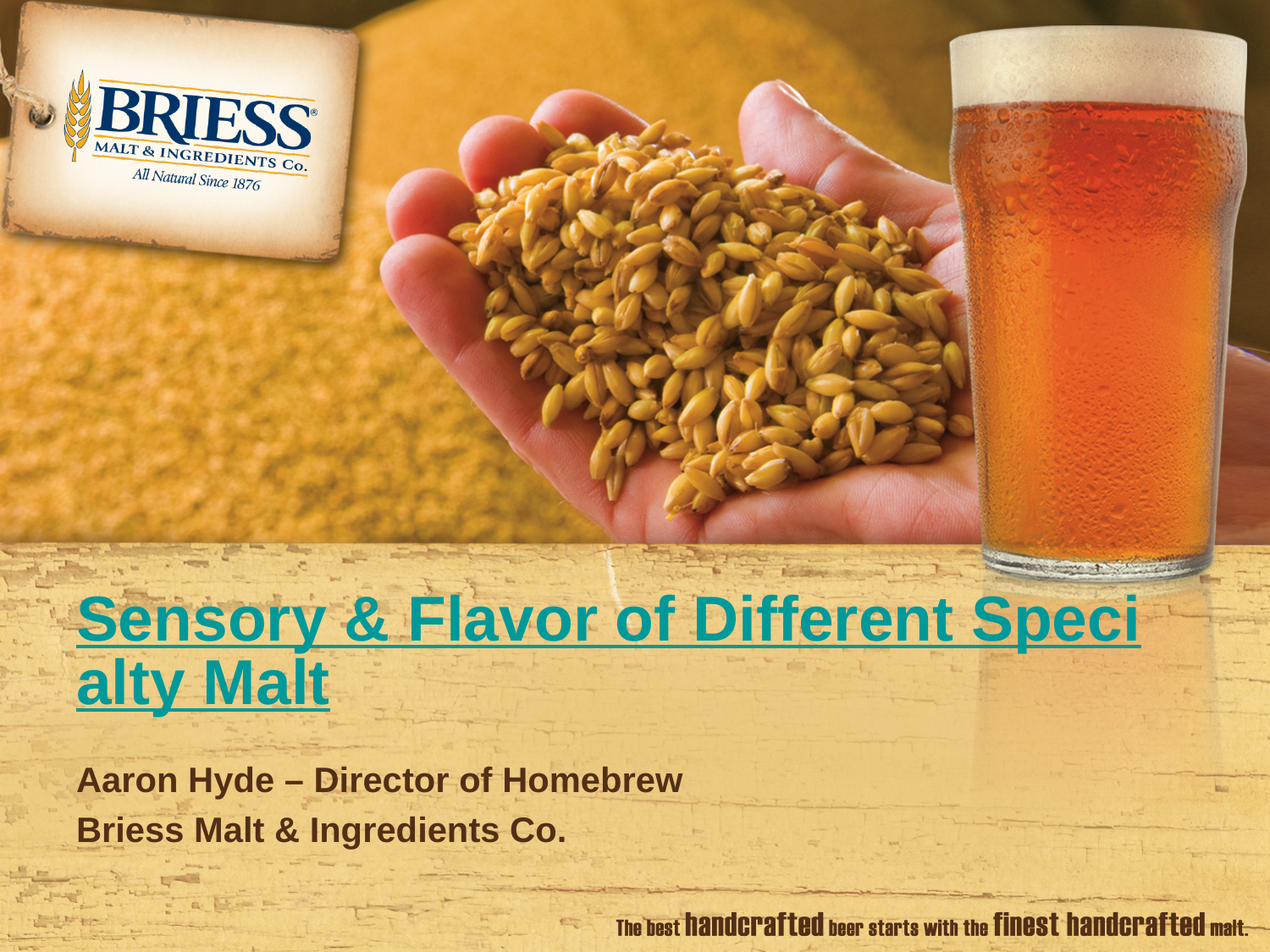

# Sensory & Flavor of Different Specialty Malt
Aaron Hyde – Director of Homebrew
Briess Malt & Ingredients Co.